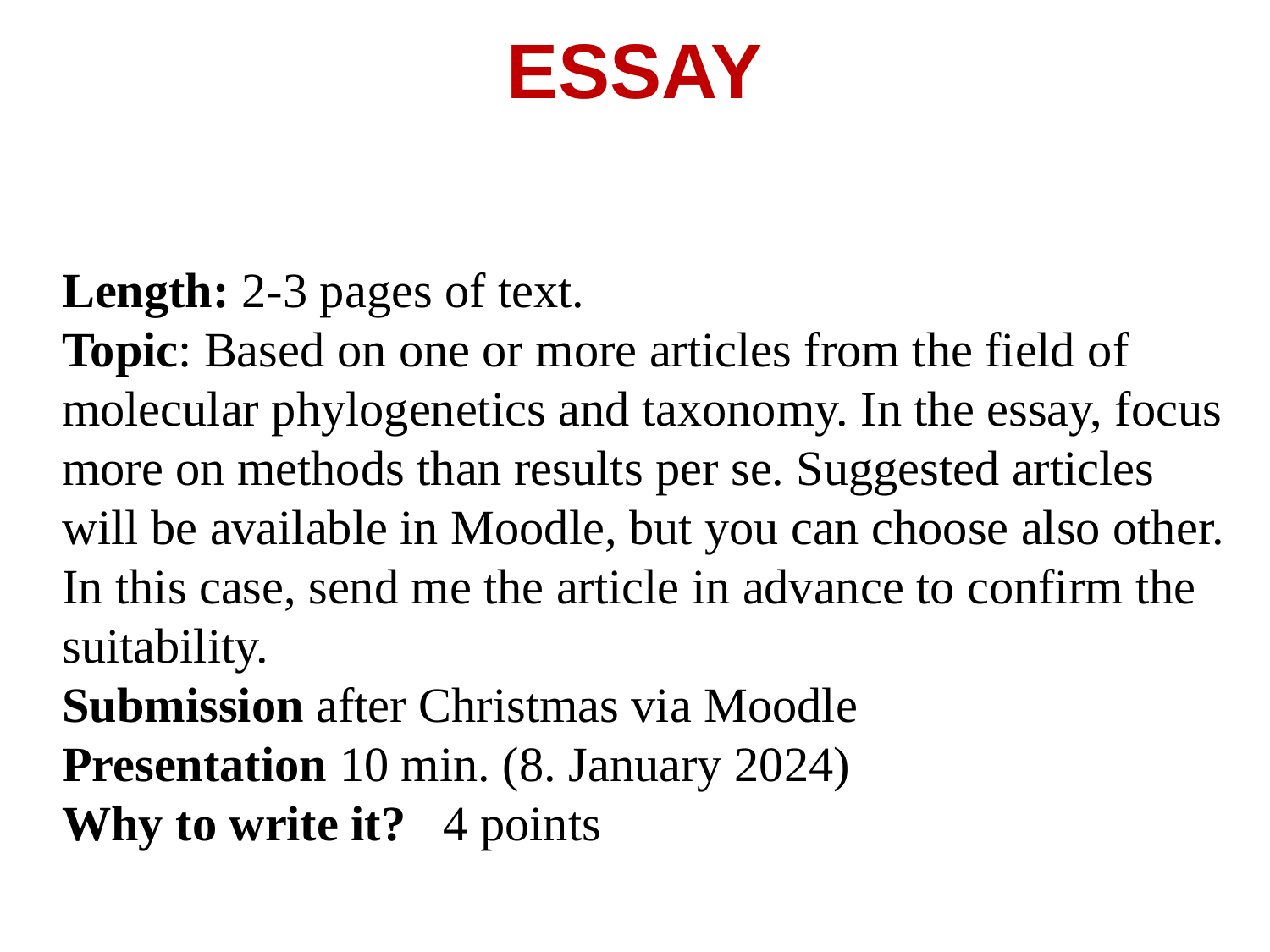

ESSAY

Length: 2-3 pages of text.
Topic: Based on one or more articles from the field of molecular phylogenetics and taxonomy. In the essay, focus more on methods than results per se. Suggested articles will be available in Moodle, but you can choose also other. In this case, send me the article in advance to confirm the suitability.
Submission after Christmas via Moodle
Presentation 10 min. (8. January 2024)
Why to write it?   4 points